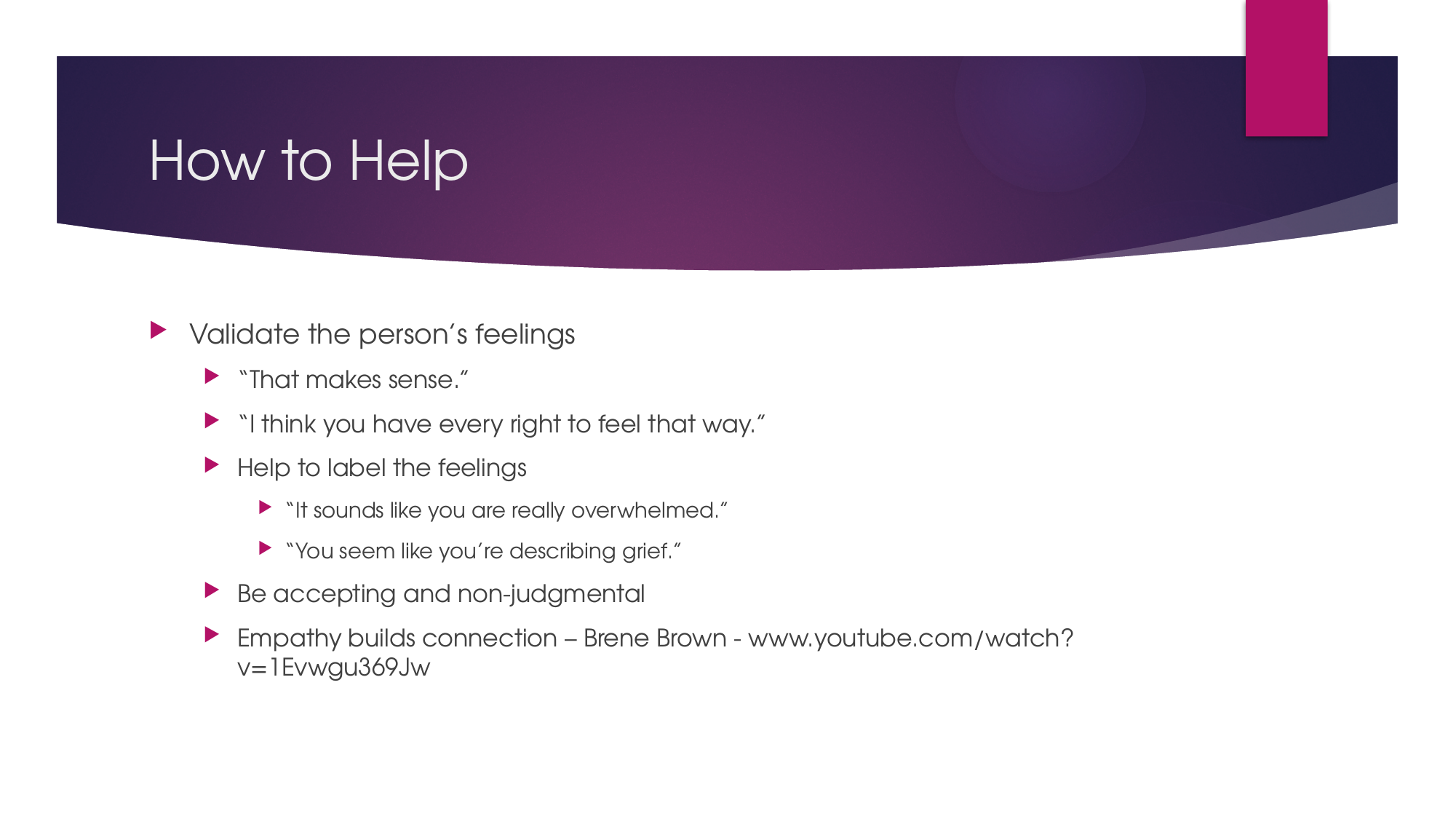

# How to Help
Validate the person’s feelings
“That makes sense.”
“I think you have every right to feel that way.”
Help to label the feelings
“It sounds like you are really overwhelmed.”
“You seem like you’re describing grief.”
Be accepting and non-judgmental
Empathy builds connection – Brene Brown - www.youtube.com/watch?v=1Evwgu369Jw